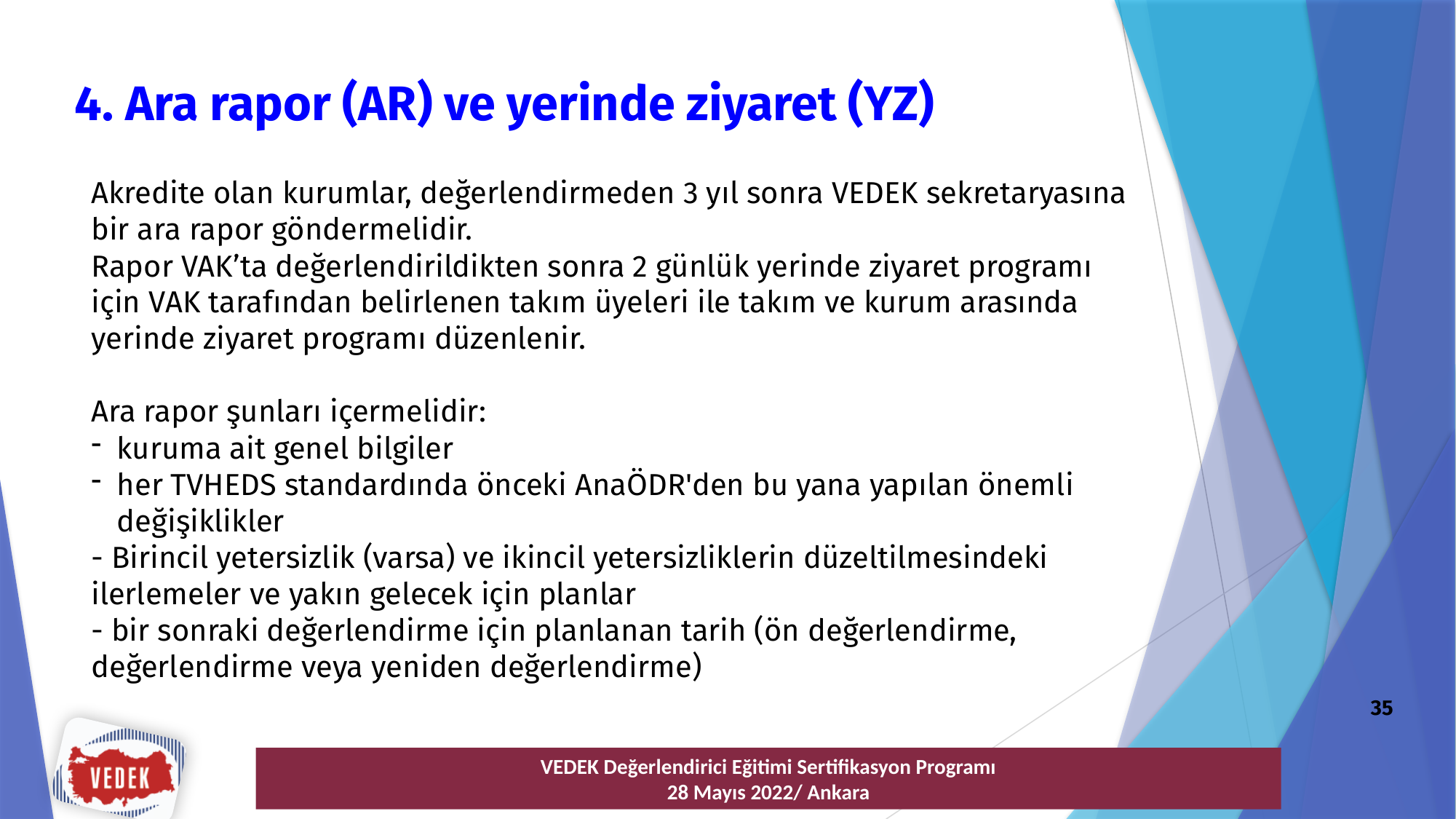

4. Ara rapor (AR) ve yerinde ziyaret (YZ)
Akredite olan kurumlar, değerlendirmeden 3 yıl sonra VEDEK sekretaryasına bir ara rapor göndermelidir.
Rapor VAK’ta değerlendirildikten sonra 2 günlük yerinde ziyaret programı için VAK tarafından belirlenen takım üyeleri ile takım ve kurum arasında yerinde ziyaret programı düzenlenir.

Ara rapor şunları içermelidir:
kuruma ait genel bilgiler
her TVHEDS standardında önceki AnaÖDR'den bu yana yapılan önemli değişiklikler
- Birincil yetersizlik (varsa) ve ikincil yetersizliklerin düzeltilmesindeki ilerlemeler ve yakın gelecek için planlar
- bir sonraki değerlendirme için planlanan tarih (ön değerlendirme, değerlendirme veya yeniden değerlendirme)

35